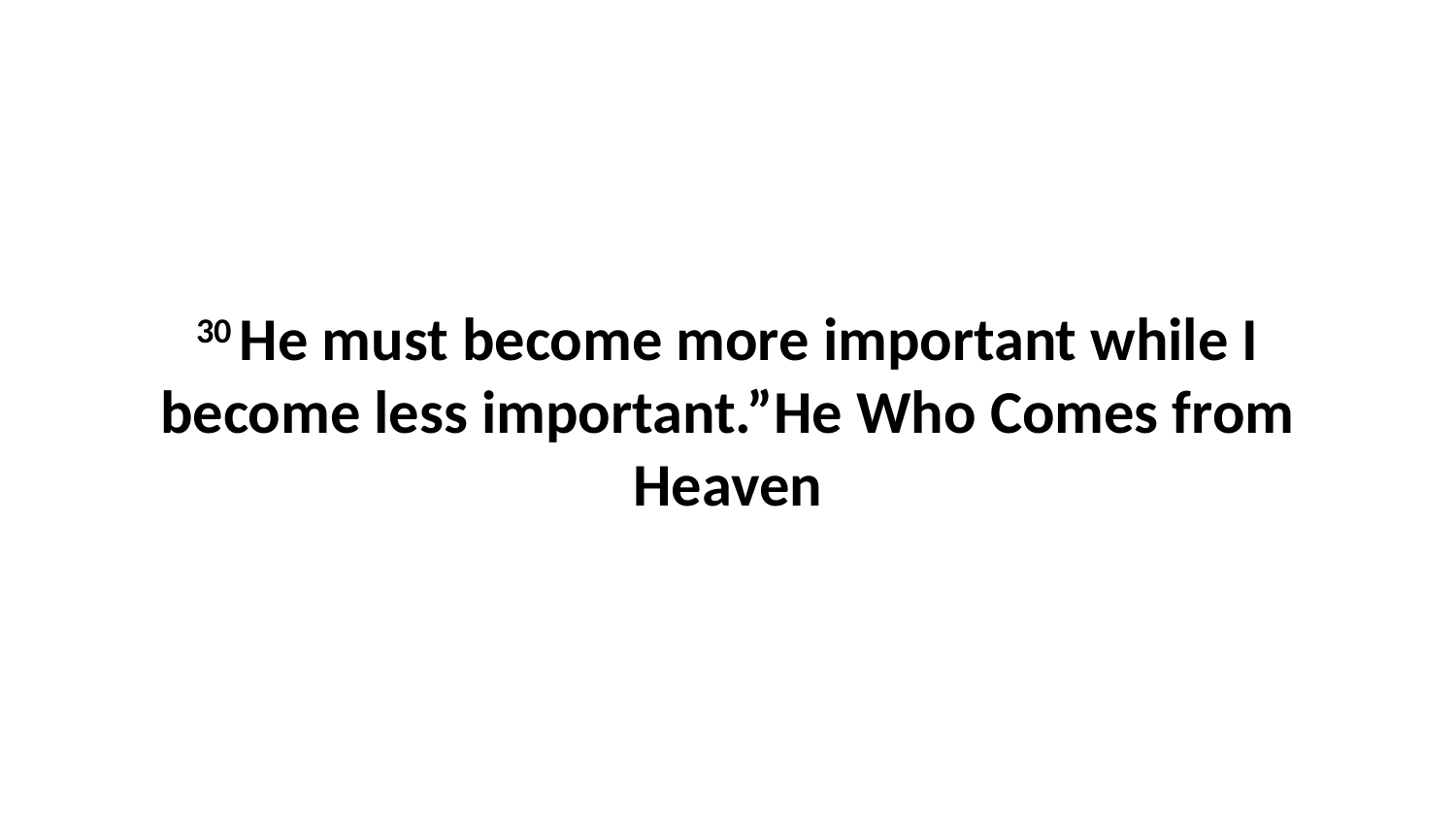

30 He must become more important while I become less important.”He Who Comes from Heaven